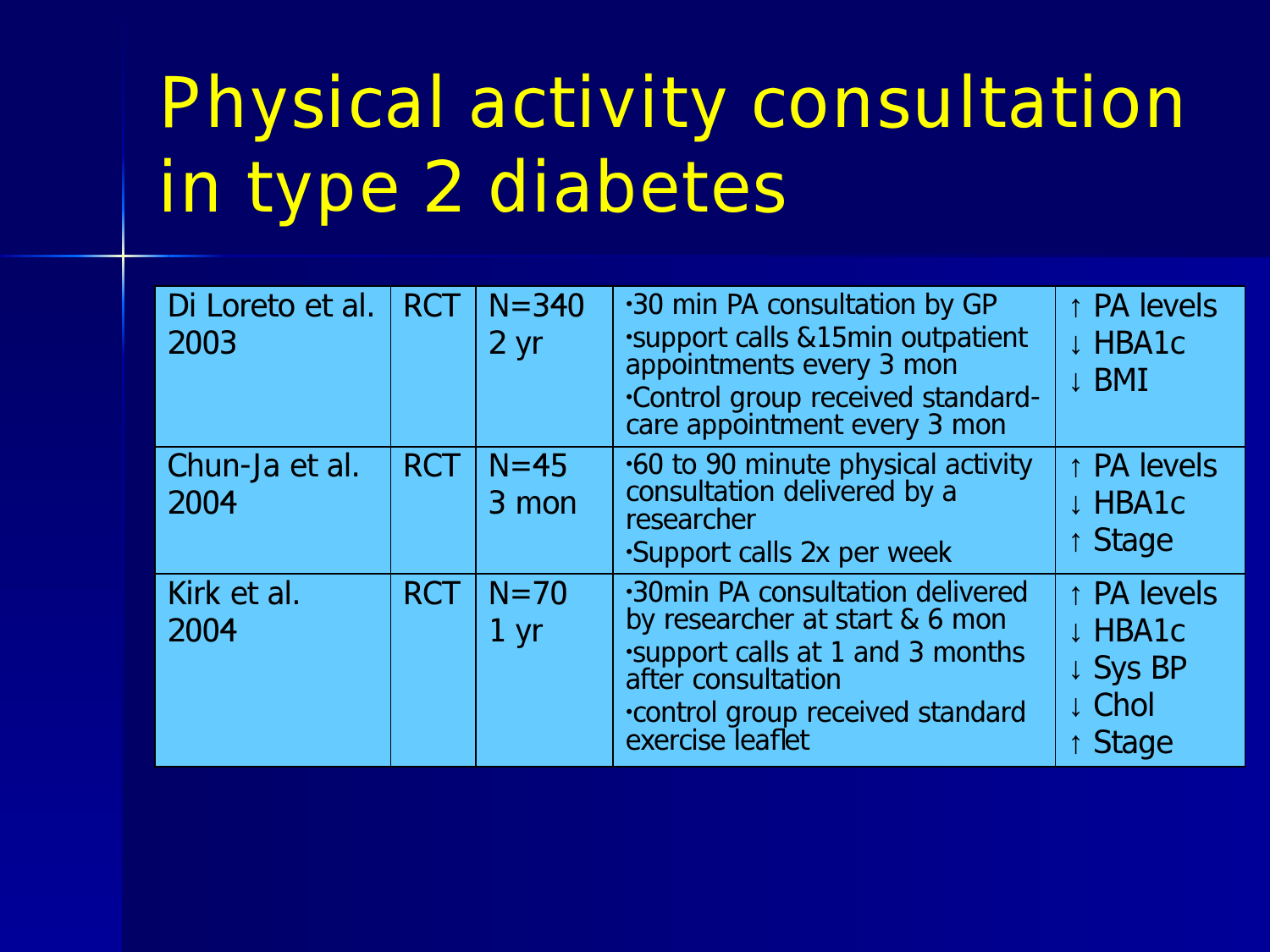

# Physical activity consultation in type 2 diabetes
| Di Loreto et al. 2003 | RCT | N=340 2 yr | 30 min PA consultation by GP support calls &15min outpatient appointments every 3 mon Control group received standard-care appointment every 3 mon | ↑ PA levels ↓ HBA1c ↓ BMI |
| --- | --- | --- | --- | --- |
| Chun-Ja et al. 2004 | RCT | N=45 3 mon | 60 to 90 minute physical activity consultation delivered by a researcher Support calls 2x per week | ↑ PA levels ↓ HBA1c ↑ Stage |
| Kirk et al. 2004 | RCT | N=70 1 yr | 30min PA consultation delivered by researcher at start & 6 mon support calls at 1 and 3 months after consultation control group received standard exercise leaflet | ↑ PA levels ↓ HBA1c ↓ Sys BP ↓ Chol ↑ Stage |